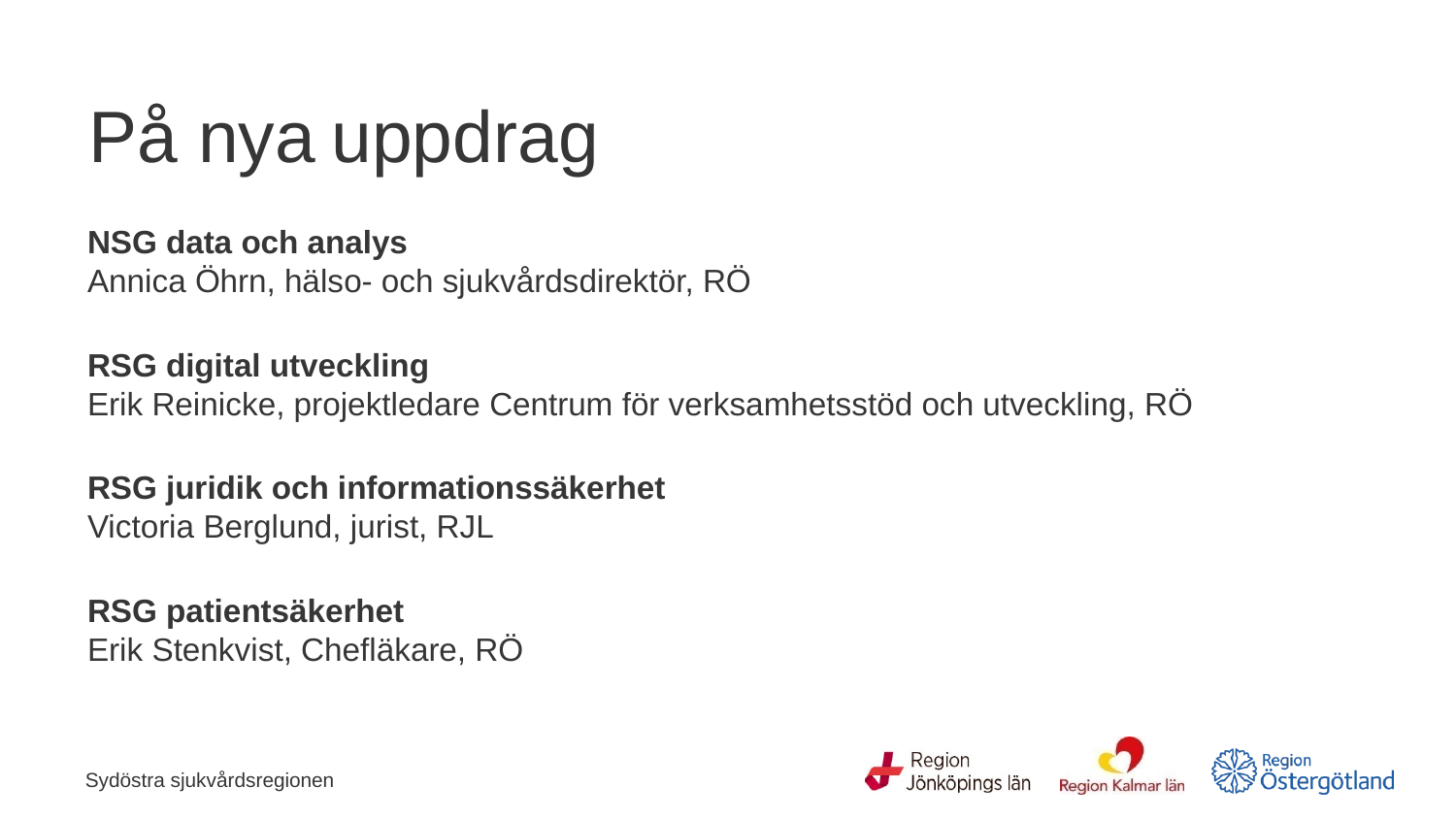

På nya uppdrag
NSG data och analys
Annica Öhrn, hälso- och sjukvårdsdirektör, RÖ
RSG digital utveckling
Erik Reinicke, projektledare Centrum för verksamhetsstöd och utveckling, RÖ
RSG juridik och informationssäkerhet
Victoria Berglund, jurist, RJL
RSG patientsäkerhet
Erik Stenkvist, Chefläkare, RÖ